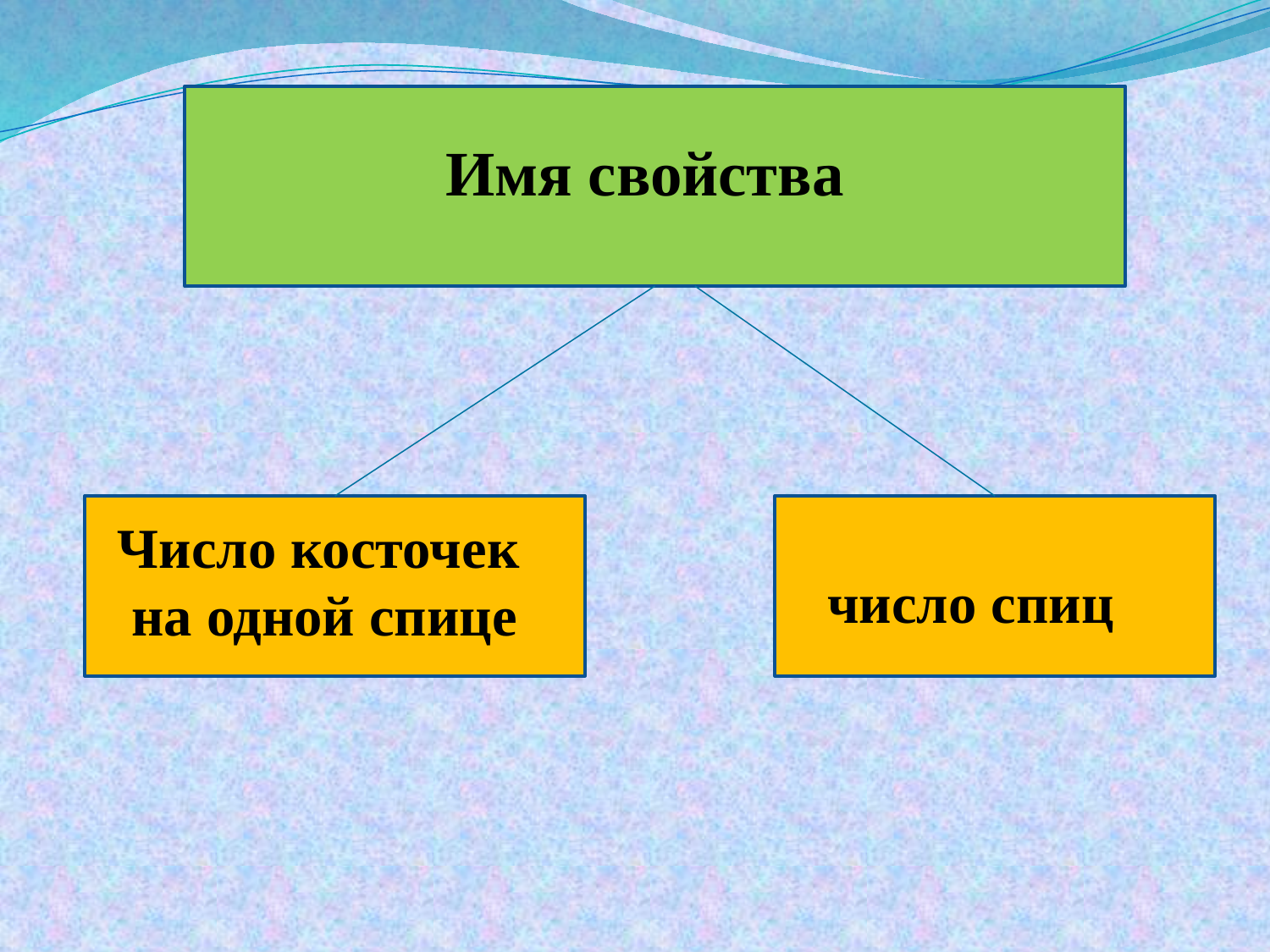

Имя свойства

Число косточек
 на одной спице
число спиц